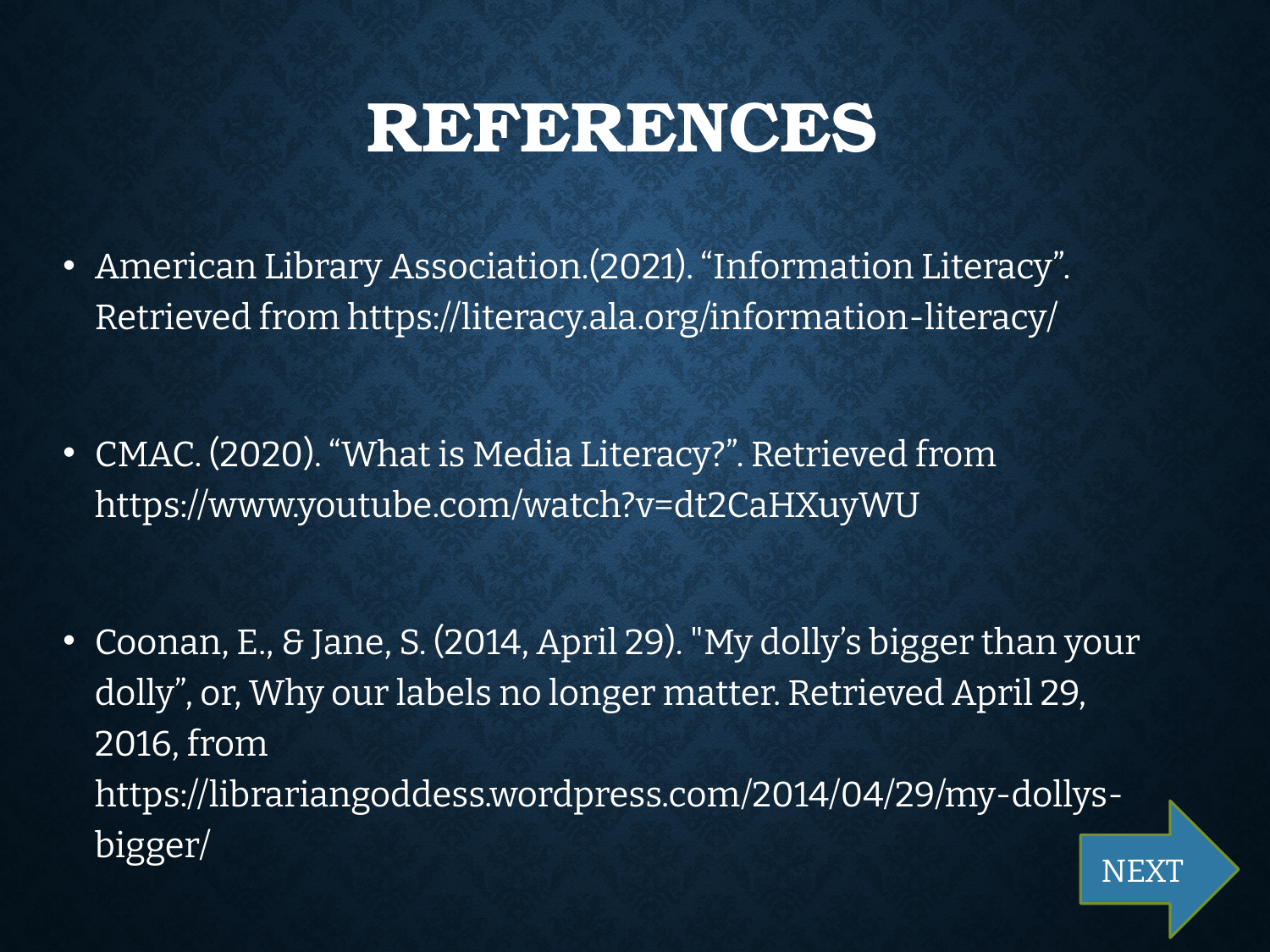

# References
American Library Association.(2021). “Information Literacy”. Retrieved from https://literacy.ala.org/information-literacy/

CMAC. (2020). “What is Media Literacy?”. Retrieved from  https://www.youtube.com/watch?v=dt2CaHXuyWU

Coonan, E., & Jane, S. (2014, April 29). "My dolly’s bigger than your dolly”, or, Why our labels no longer matter. Retrieved April 29, 2016, from https://librariangoddess.wordpress.com/2014/04/29/my-dollys-bigger/

NEXT